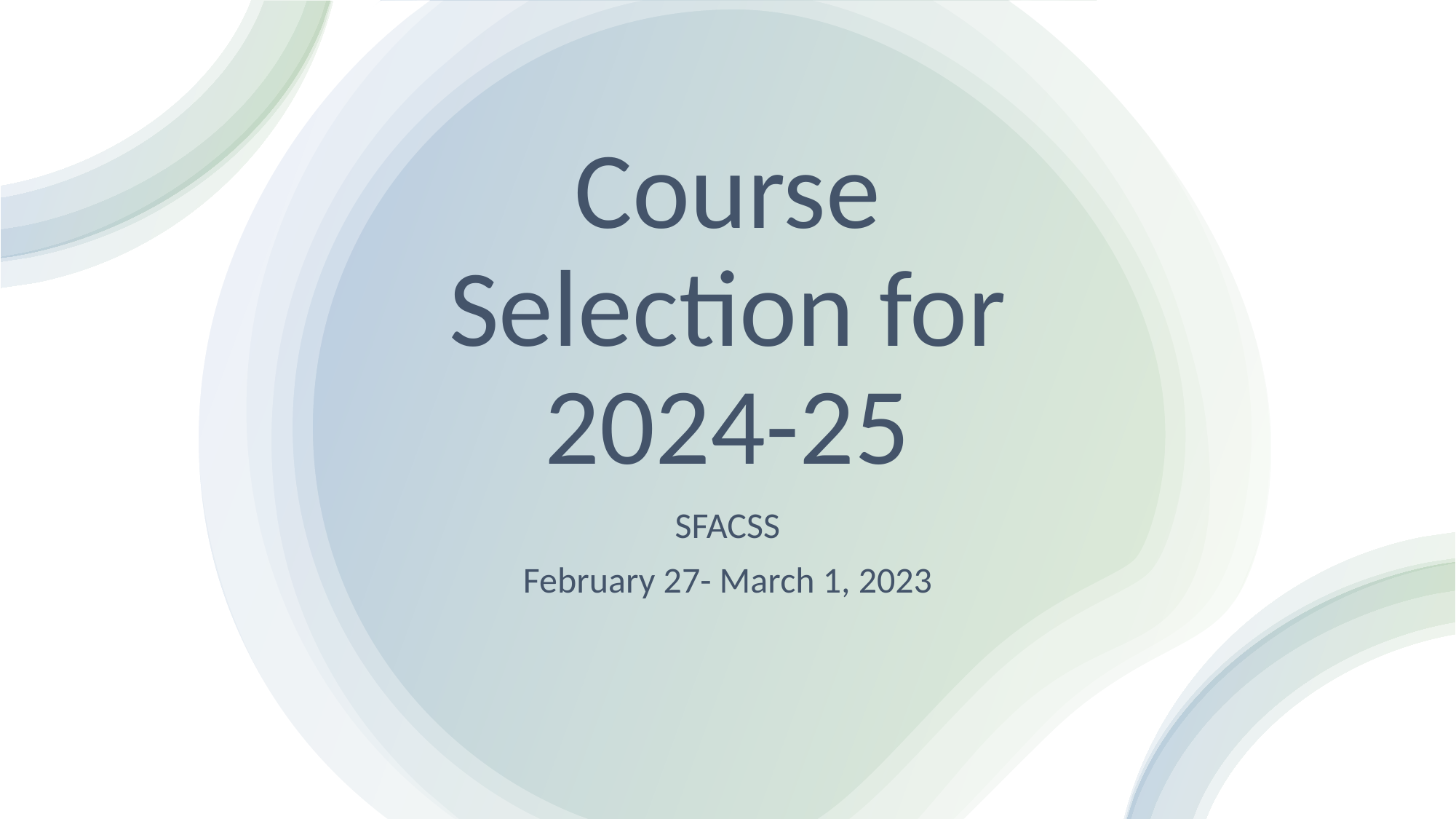

# Course Selection for 2024-25
SFACSS
February 27- March 1, 2023